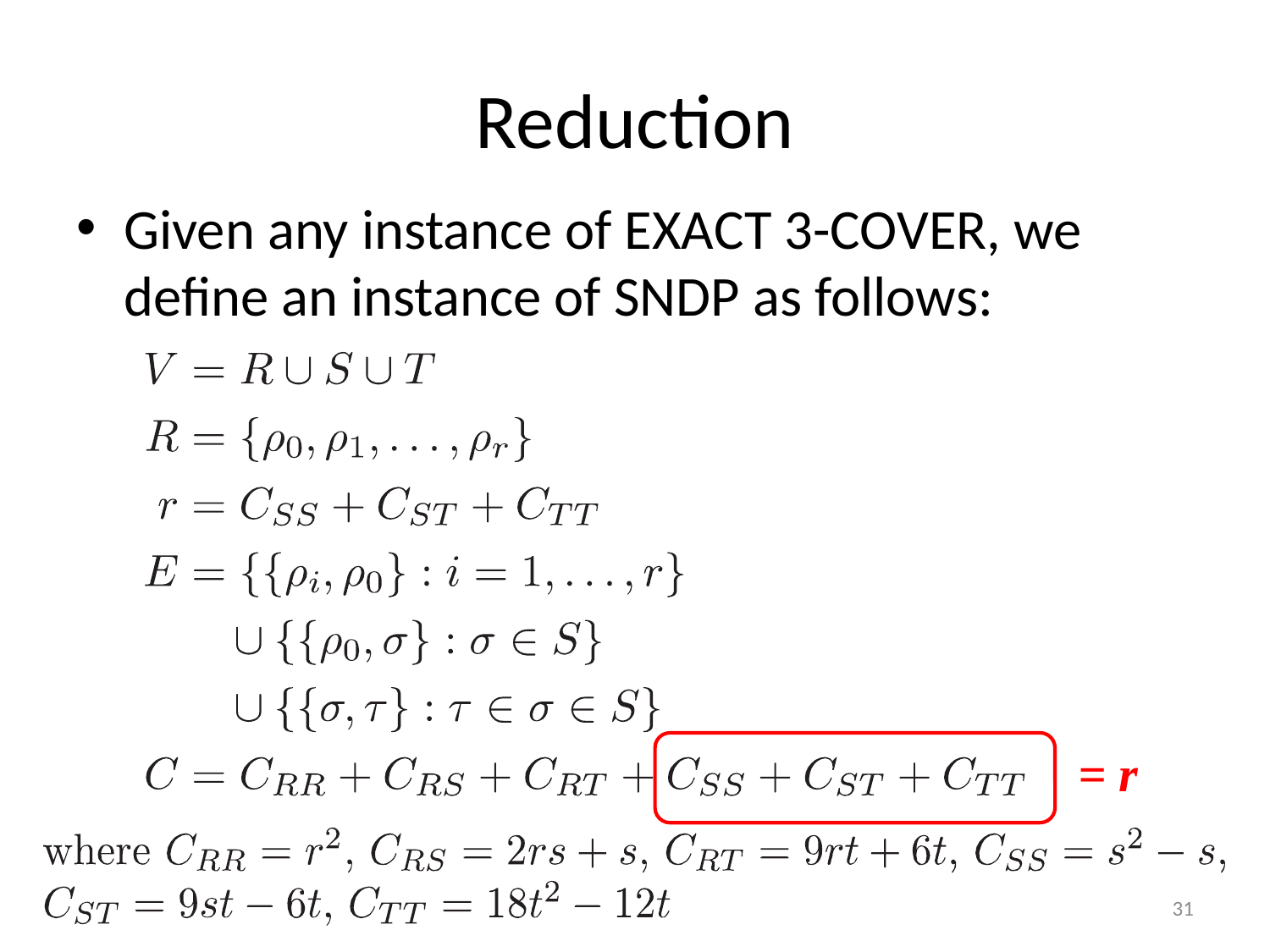

# Reduction
Given any instance of EXACT 3-COVER, we define an instance of SNDP as follows:

= r

31